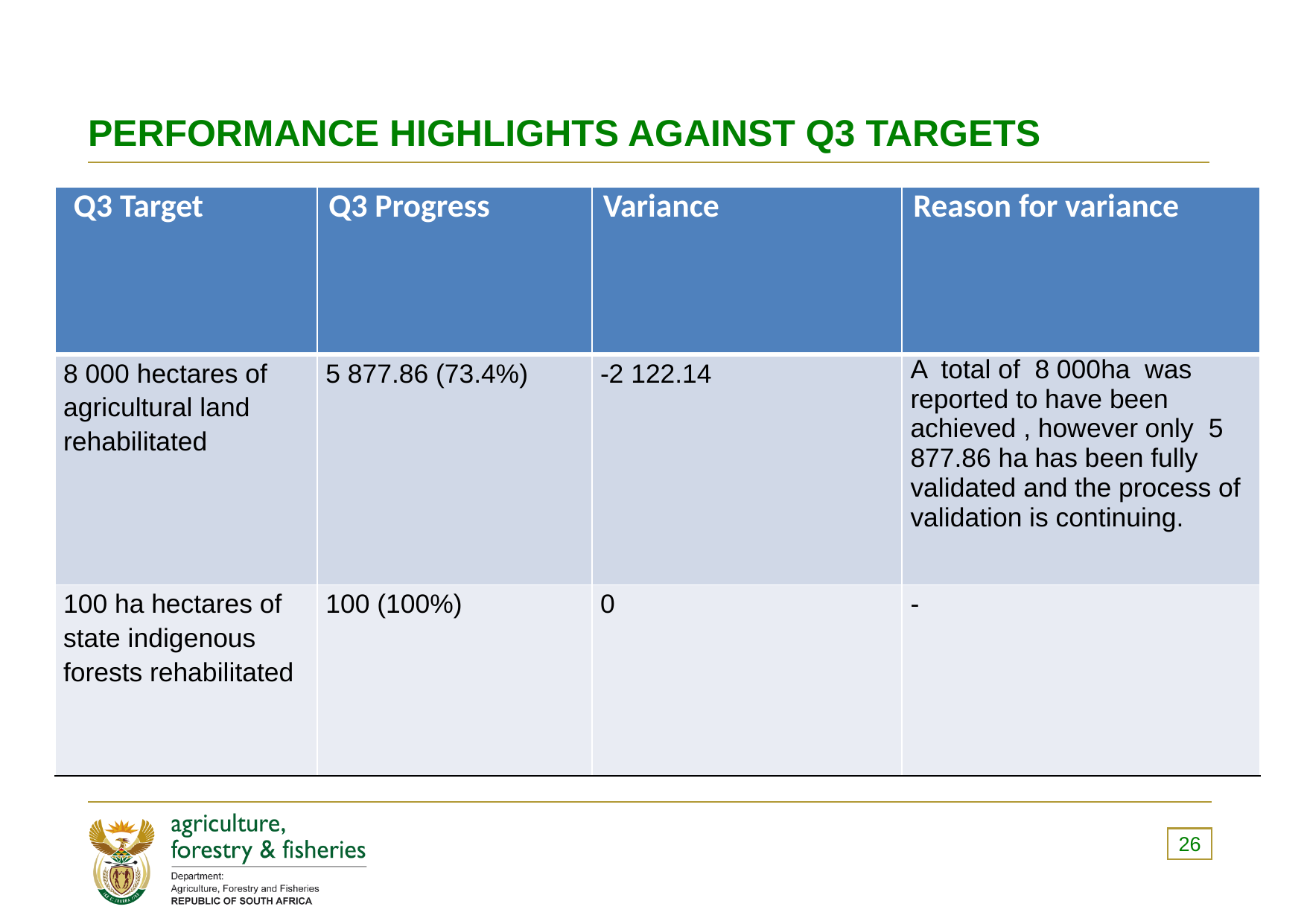

# PERFORMANCE HIGHLIGHTS AGAINST Q3 TARGETS
| Q3 Target | Q3 Progress | Variance | Reason for variance |
| --- | --- | --- | --- |
| 8 000 hectares of agricultural land rehabilitated | 5 877.86 (73.4%) | -2 122.14 | A total of 8 000ha was reported to have been achieved , however only 5 877.86 ha has been fully validated and the process of validation is continuing. |
| 100 ha hectares of state indigenous forests rehabilitated | 100 (100%) | 0 | - |
26